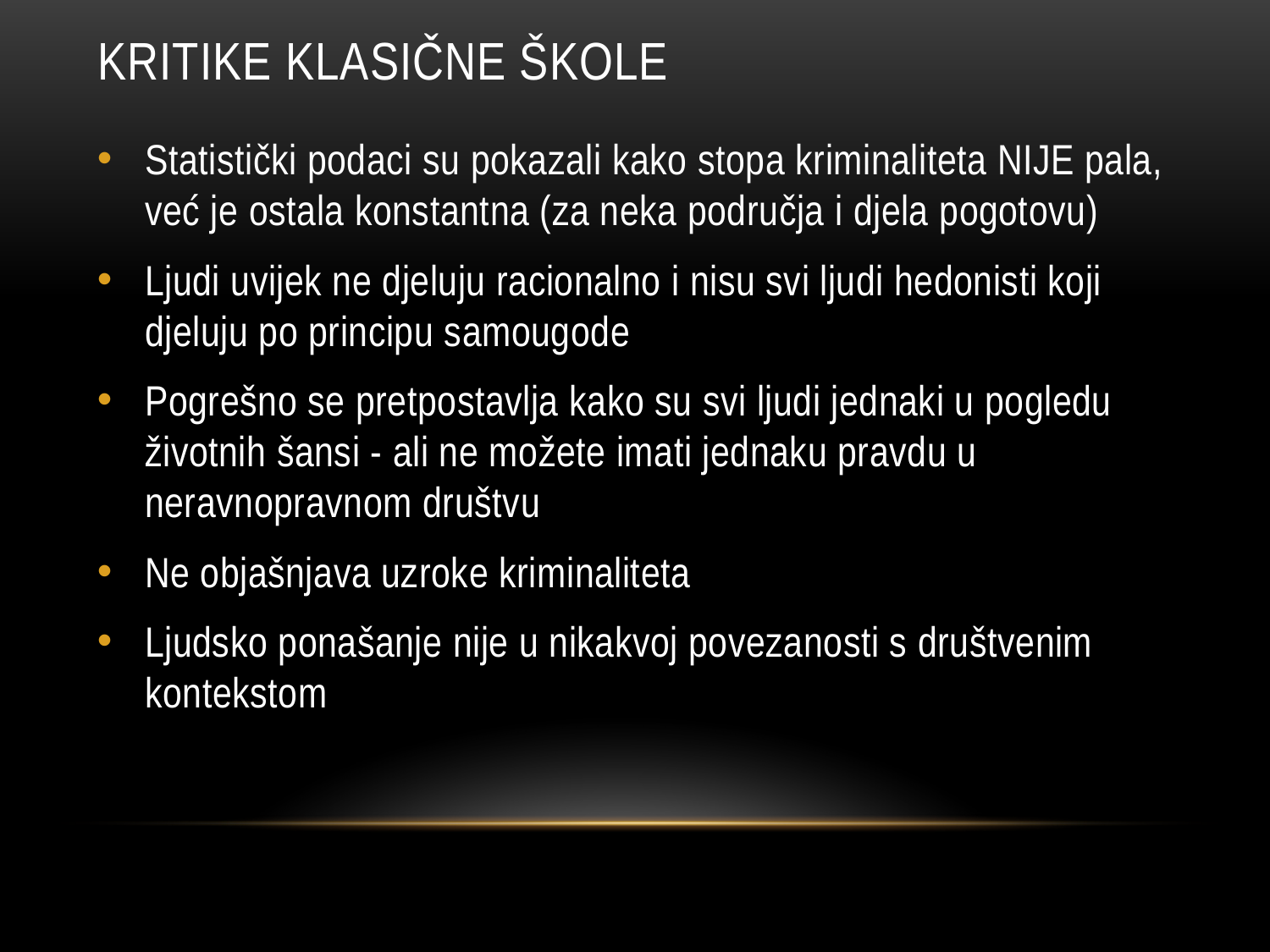

# KRITIKE Klasične škole
Statistički podaci su pokazali kako stopa kriminaliteta NIJE pala, već je ostala konstantna (za neka područja i djela pogotovu)
Ljudi uvijek ne djeluju racionalno i nisu svi ljudi hedonisti koji djeluju po principu samougode
Pogrešno se pretpostavlja kako su svi ljudi jednaki u pogledu životnih šansi - ali ne možete imati jednaku pravdu u neravnopravnom društvu
Ne objašnjava uzroke kriminaliteta
Ljudsko ponašanje nije u nikakvoj povezanosti s društvenim kontekstom